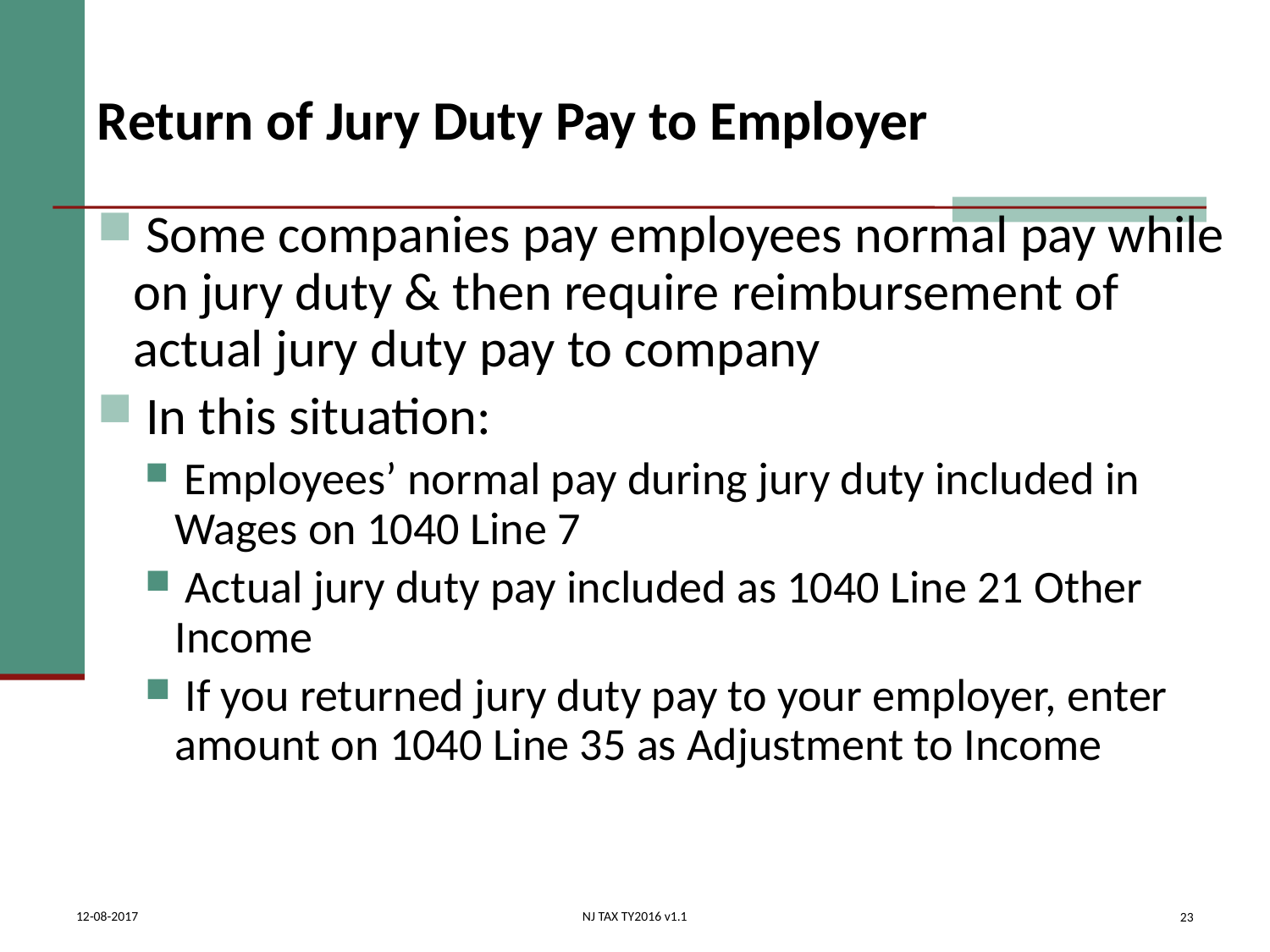

# Return of Jury Duty Pay to Employer
 Some companies pay employees normal pay while on jury duty & then require reimbursement of actual jury duty pay to company
 In this situation:
 Employees’ normal pay during jury duty included in Wages on 1040 Line 7
 Actual jury duty pay included as 1040 Line 21 Other Income
 If you returned jury duty pay to your employer, enter amount on 1040 Line 35 as Adjustment to Income
23
12-08-2017
NJ TAX TY2016 v1.1